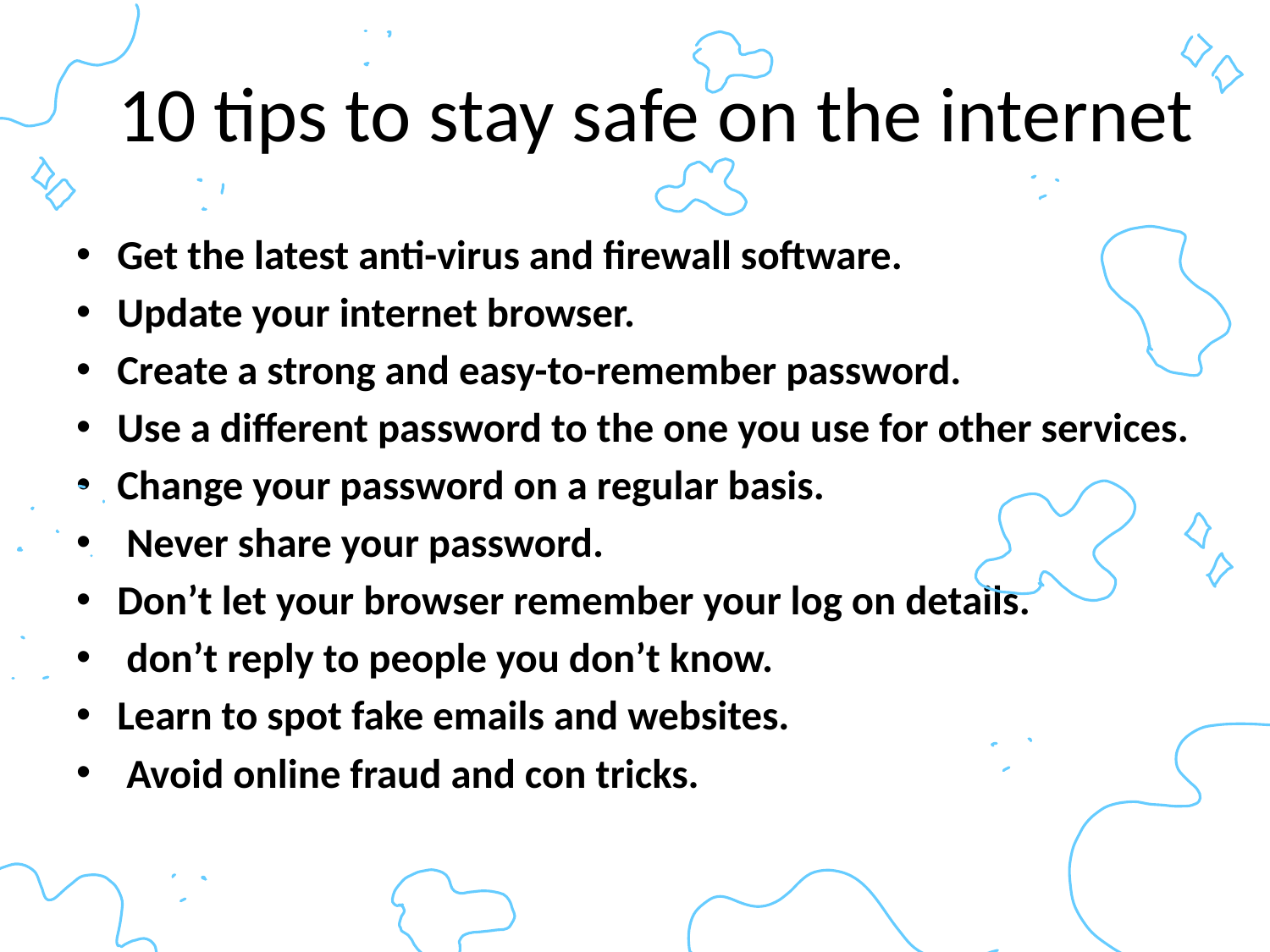

# 10 tips to stay safe on the internet
Get the latest anti-virus and firewall software.
Update your internet browser.
Create a strong and easy-to-remember password.
Use a different password to the one you use for other services.
Change your password on a regular basis.
 Never share your password.
Don’t let your browser remember your log on details.
 don’t reply to people you don’t know.
Learn to spot fake emails and websites.
 Avoid online fraud and con tricks.